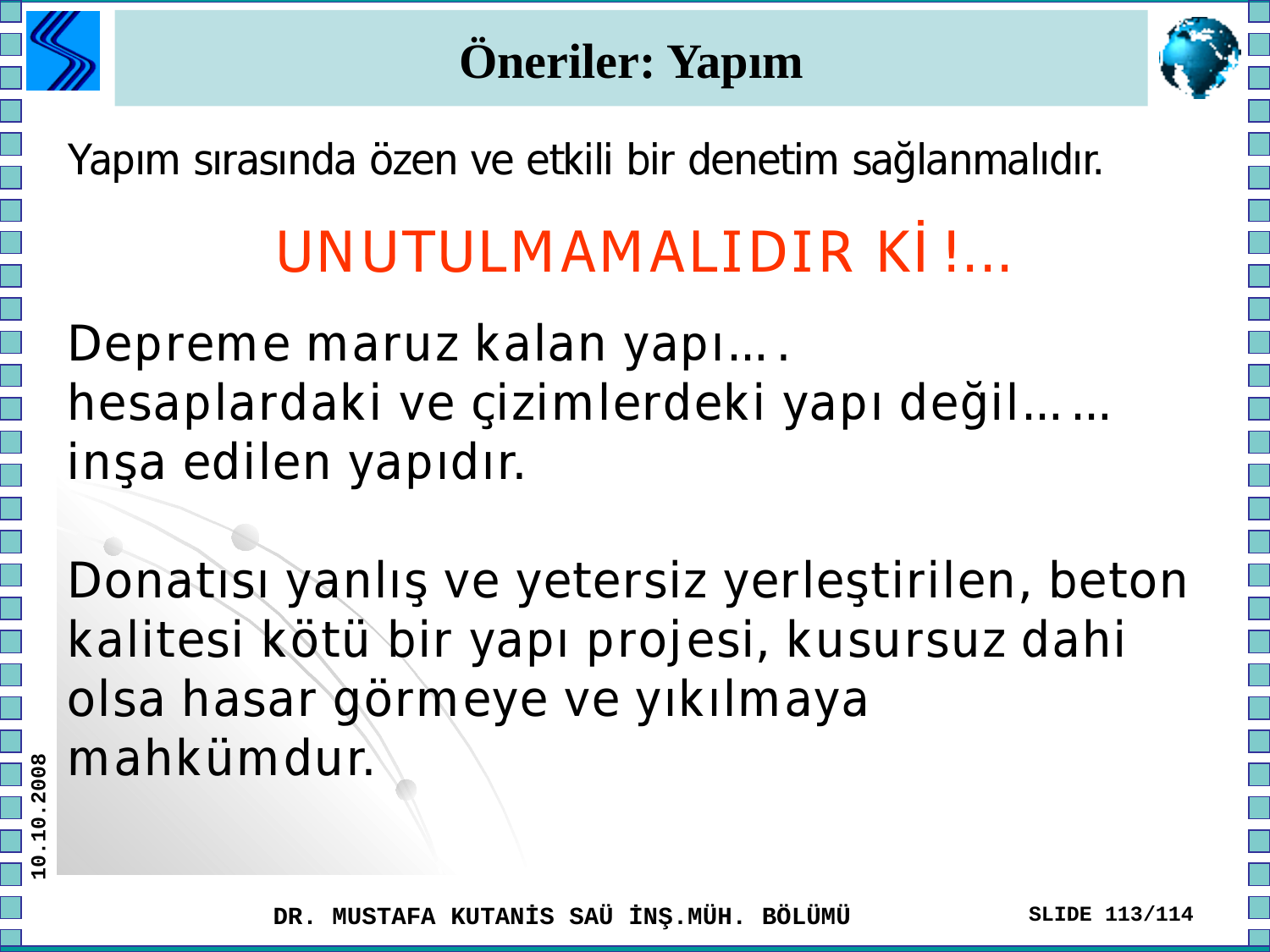

# Öneriler: Yapım
Yapım sırasında özen ve etkili bir denetim sağlanmalıdır.
UNUTULMAMALIDIR Kİ!...
Depreme maruz kalan yapı….
hesaplardaki ve çizimlerdeki yapı değil……
inşa edilen yapıdır.

Donatısı yanlış ve yetersiz yerleştirilen, beton
kalitesi kötü bir yapı projesi, kusursuz dahi
olsa hasar görmeye ve yıkılmaya
mahkümdur.
10.10.2008
DR. MUSTAFA KUTANİS SAÜ İNŞ.MÜH. BÖLÜMÜ
SLIDE 113/114